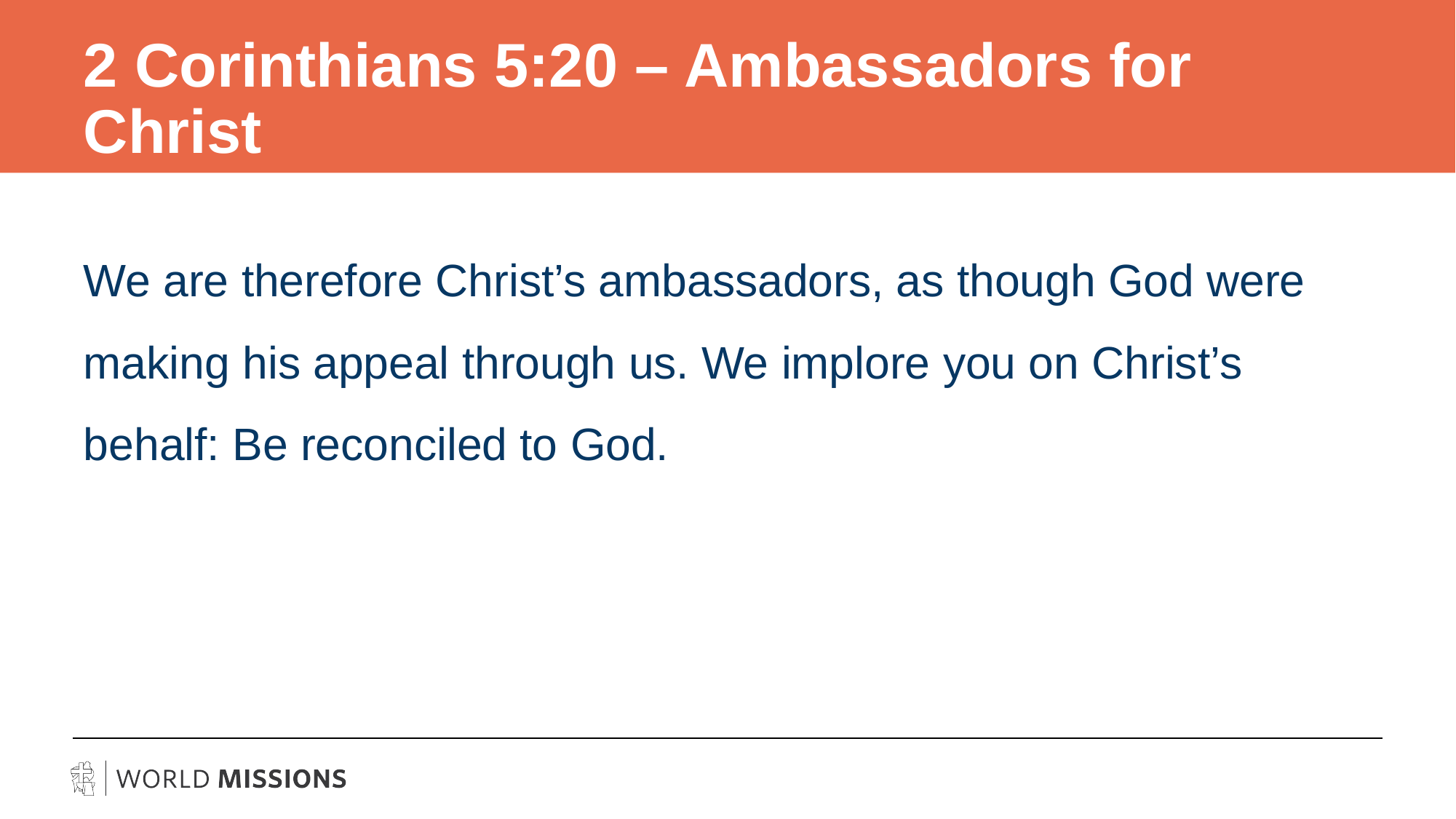

# 2 Corinthians 5:20 – Ambassadors for Christ
We are therefore Christ’s ambassadors, as though God were making his appeal through us. We implore you on Christ’s behalf: Be reconciled to God.